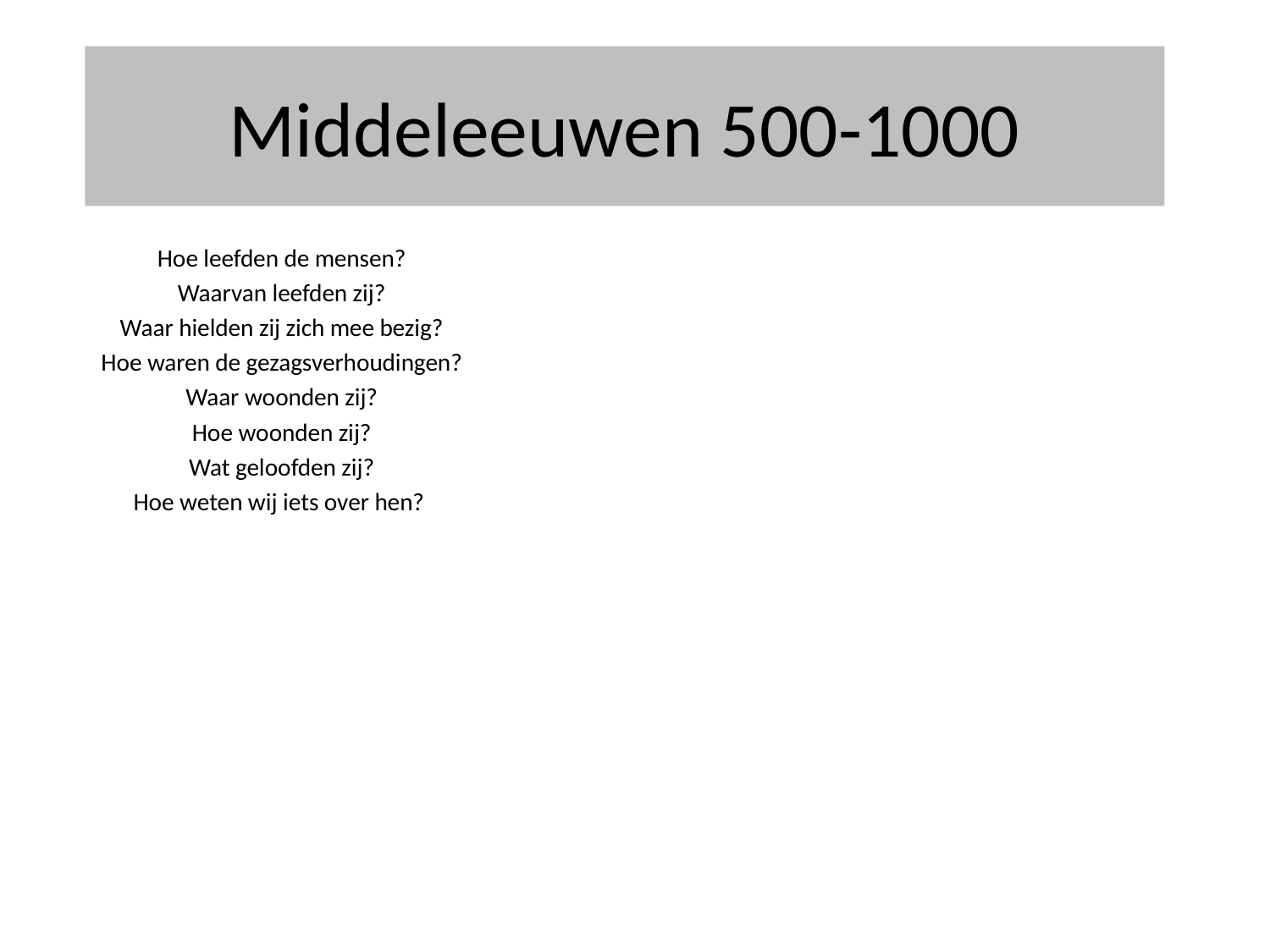

# Middeleeuwen 500-1000

Hoe leefden de mensen?
Waarvan leefden zij?
Waar hielden zij zich mee bezig?
Hoe waren de gezagsverhoudingen?
Waar woonden zij?
Hoe woonden zij?
Wat geloofden zij?
Hoe weten wij iets over hen?